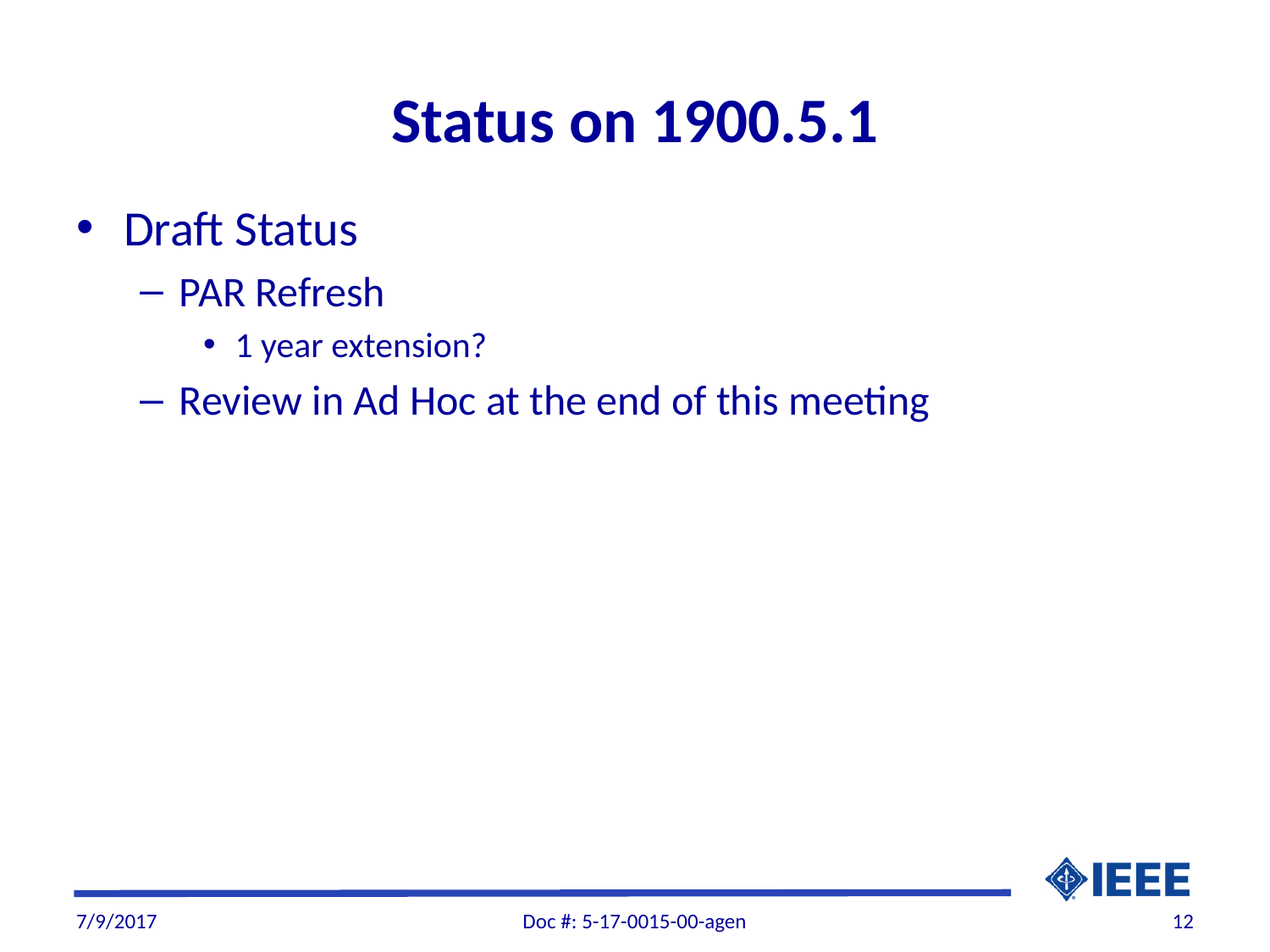

# Status on 1900.5.1
Draft Status
PAR Refresh
1 year extension?
Review in Ad Hoc at the end of this meeting
7/9/2017
Doc #: 5-17-0015-00-agen
12